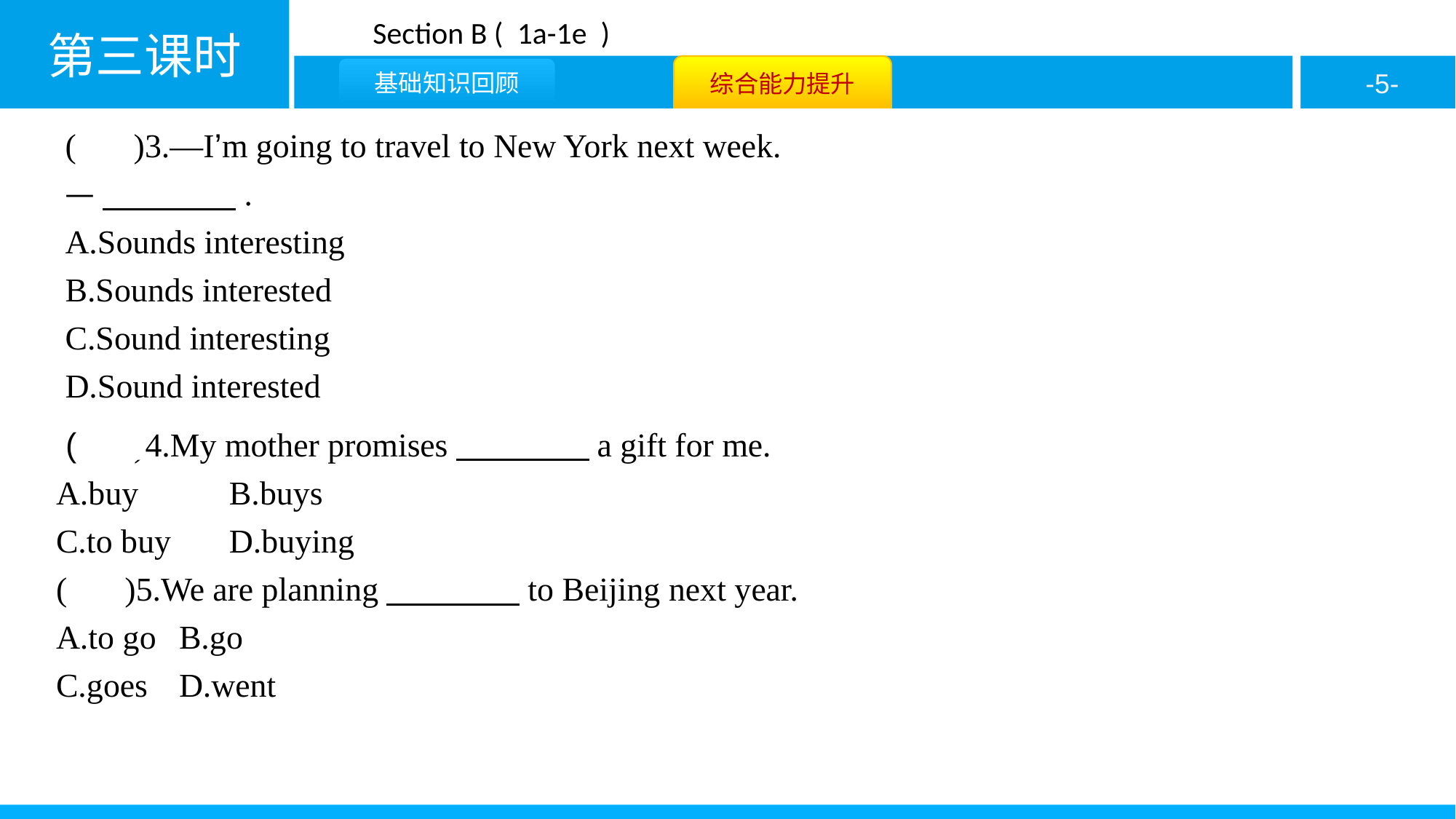

(  A  )3.—I’m going to travel to New York next week.
—　　　　.
A.Sounds interesting
B.Sounds interested
C.Sound interesting
D.Sound interested

 (  C  )4.My mother promises　　　　a gift for me.
A.buy	      B.buys
C.to buy	      D.buying
(  A  )5.We are planning　　　　to Beijing next year.
A.to go	B.go
C.goes	D.went